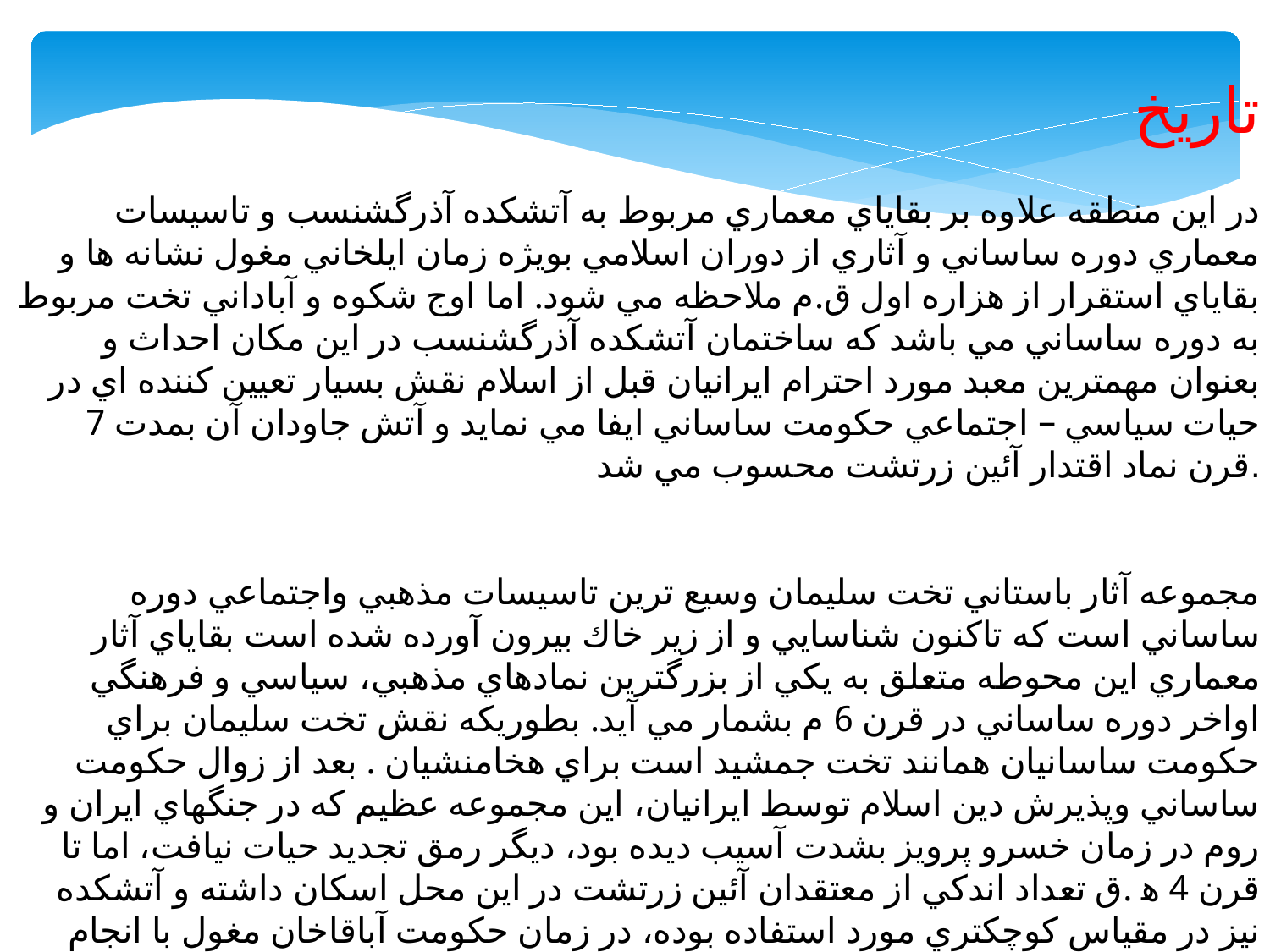

تاريخ

در اين منطقه علاوه بر بقاياي معماري مربوط به آتشكده آذرگشنسب و تاسيسات معماري دوره ساساني و آثاري از دوران اسلامي بويژه زمان ايلخاني مغول نشانه ها و بقاياي استقرار از هزاره اول ق.م ملاحظه مي شود. اما اوج شكوه و آباداني تخت مربوط به دوره ساساني مي باشد كه ساختمان آتشكده آذرگشنسب در اين مكان احداث و بعنوان مهمترين معبد مورد احترام ايرانيان قبل از اسلام نقش بسيار تعيين كننده اي در حيات سياسي – اجتماعي حكومت ساساني ايفا مي نمايد و آتش جاودان آن بمدت 7 قرن نماد اقتدار آئين زرتشت محسوب مي شد.

مجموعه آثار باستاني تخت سليمان وسيع ترين تاسيسات مذهبي واجتماعي دوره ساساني است كه تاكنون شناسايي و از زير خاك بيرون آورده شده است بقاياي آثار معماري اين محوطه متعلق به يكي از بزرگترين نمادهاي مذهبي، سياسي و فرهنگي اواخر دوره ساساني در قرن 6 م بشمار مي آيد. بطوريكه نقش تخت سليمان براي حكومت ساسانيان همانند تخت جمشيد است براي هخامنشيان . بعد از زوال حكومت ساساني وپذيرش دين اسلام توسط ايرانيان، اين مجموعه عظيم كه در جنگهاي ايران و روم در زمان خسرو پرويز بشدت آسيب ديده بود، ديگر رمق تجديد حيات نيافت، اما تا قرن 4 ﻫ .ق تعداد اندكي از معتقدان آئين زرتشت در اين محل اسكان داشته و آتشكده نيز در مقياس كوچكتري مورد استفاده بوده، در زمان حكومت آباقاخان مغول با انجام تعميرات وسيع و چشمگير و احداث بناهاي جديد، از اين مكان مدتي بعنوان پايتخت تابستاني و تفرجگاه استفاده مي شود، بعدا" نيز محل مذكور توسط عامه مردم بصورت شهركي كم اهميت با مشاغل متنوع تا قرن 11 ﻫ.ق. ادامه حيات ميدهد